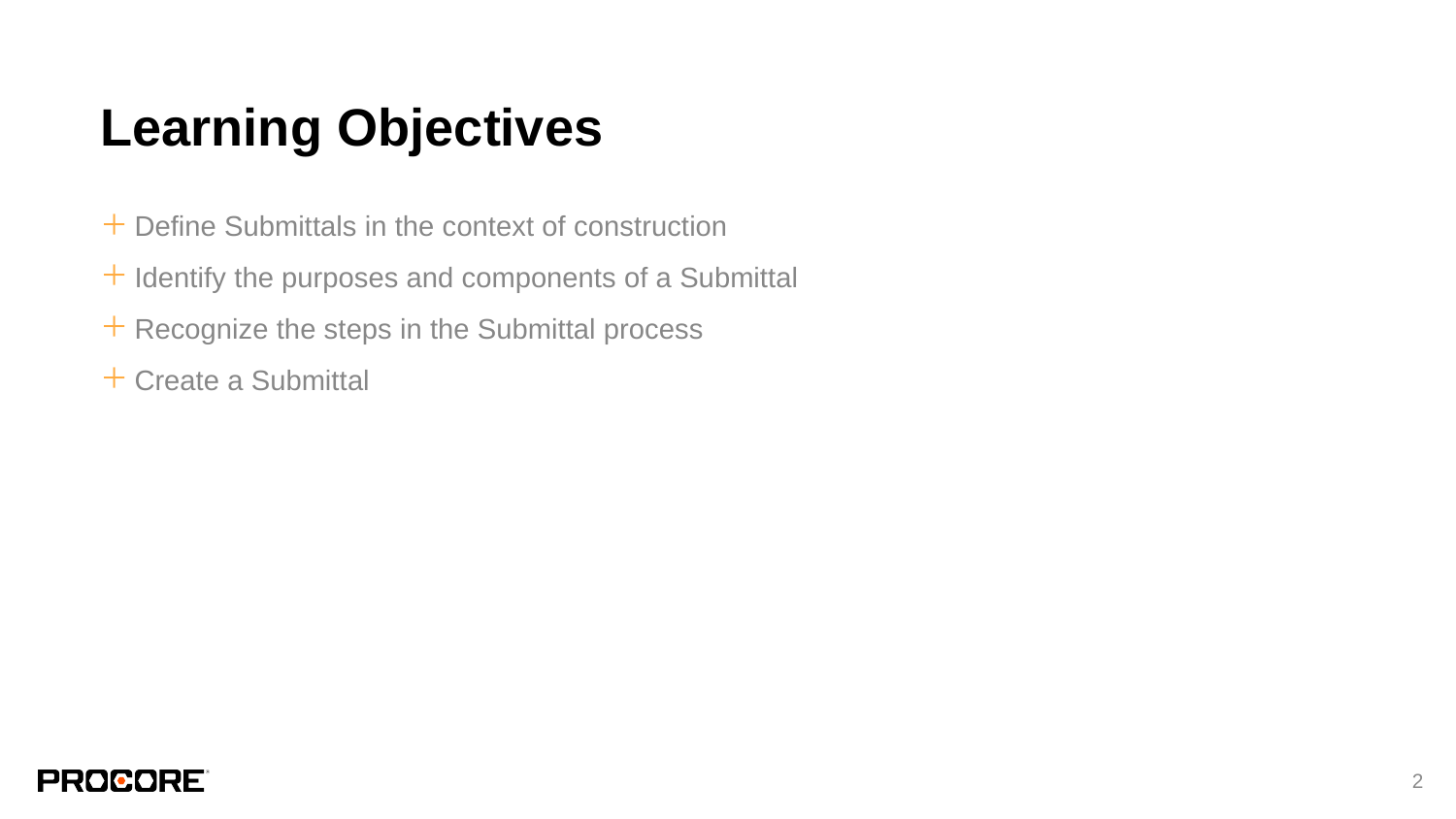

# Learning Objectives
Define Submittals in the context of construction
Identify the purposes and components of a Submittal
Recognize the steps in the Submittal process
Create a Submittal

2